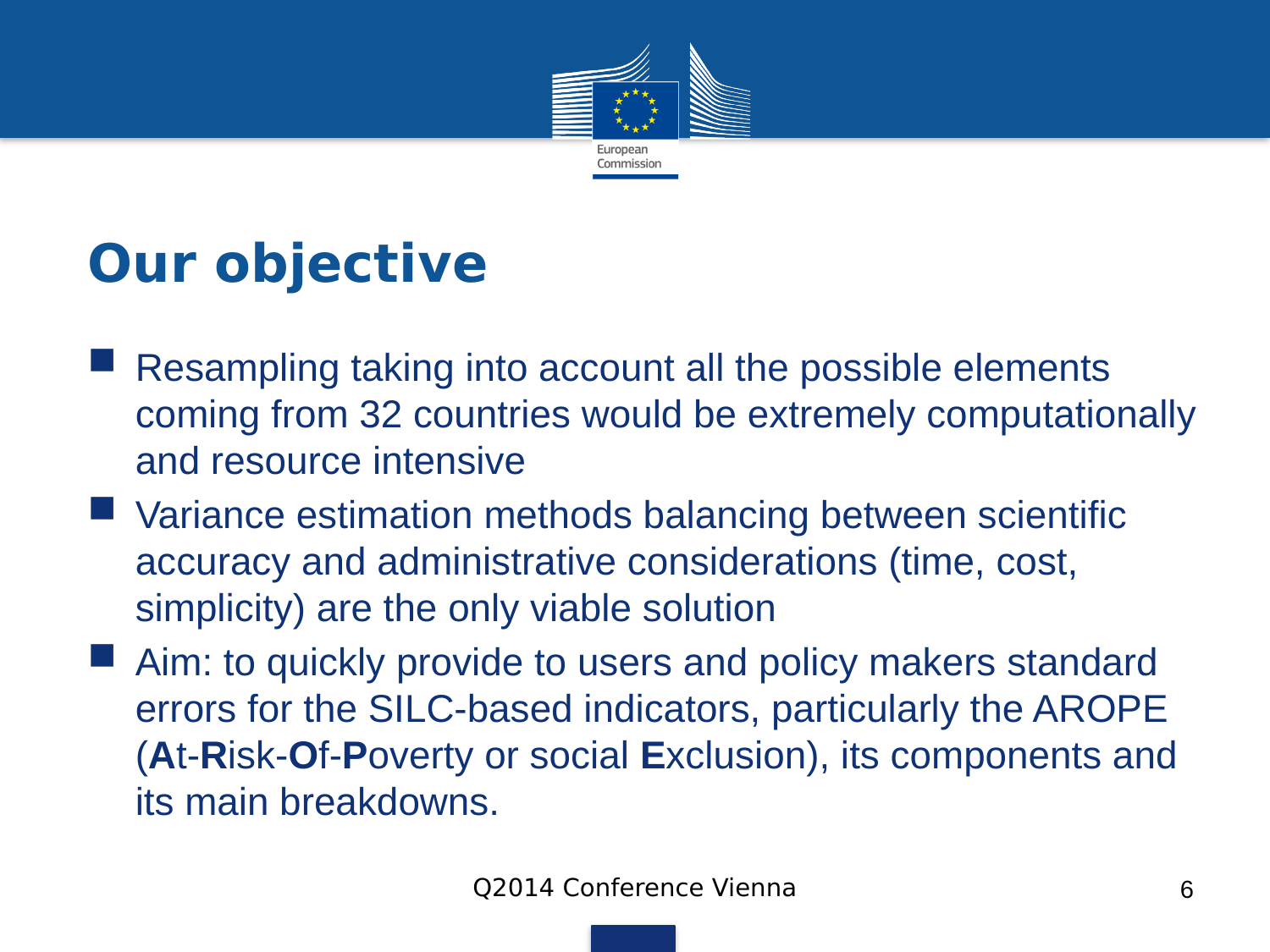

# Our objective
Resampling taking into account all the possible elements coming from 32 countries would be extremely computationally and resource intensive
Variance estimation methods balancing between scientific accuracy and administrative considerations (time, cost, simplicity) are the only viable solution
Aim: to quickly provide to users and policy makers standard errors for the SILC-based indicators, particularly the AROPE (At-Risk-Of-Poverty or social Exclusion), its components and its main breakdowns.

Q2014 Conference Vienna
6